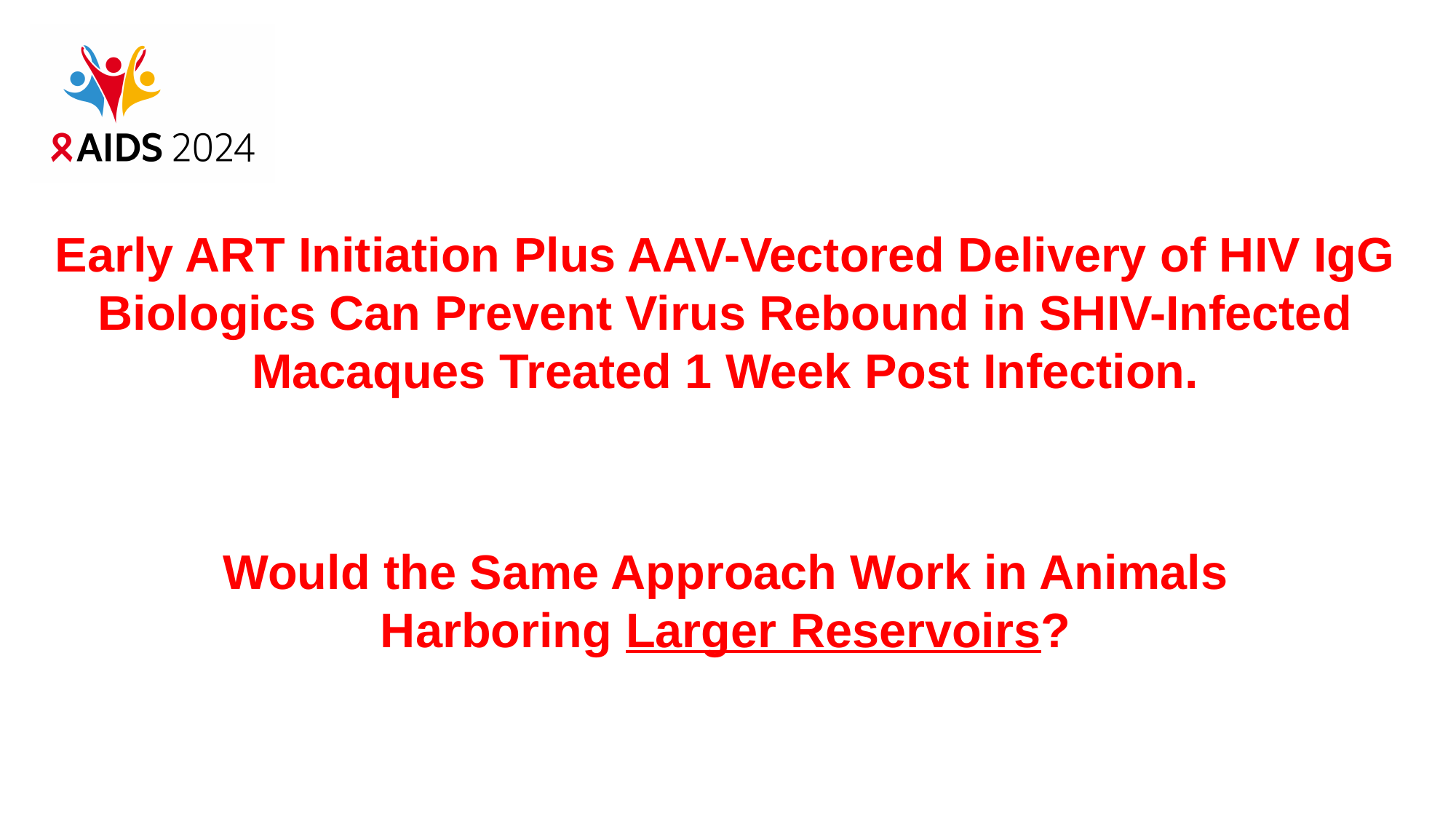

Early ART Initiation Plus AAV-Vectored Delivery of HIV IgG Biologics Can Prevent Virus Rebound in SHIV-Infected Macaques Treated 1 Week Post Infection.
Would the Same Approach Work in Animals
Harboring Larger Reservoirs?